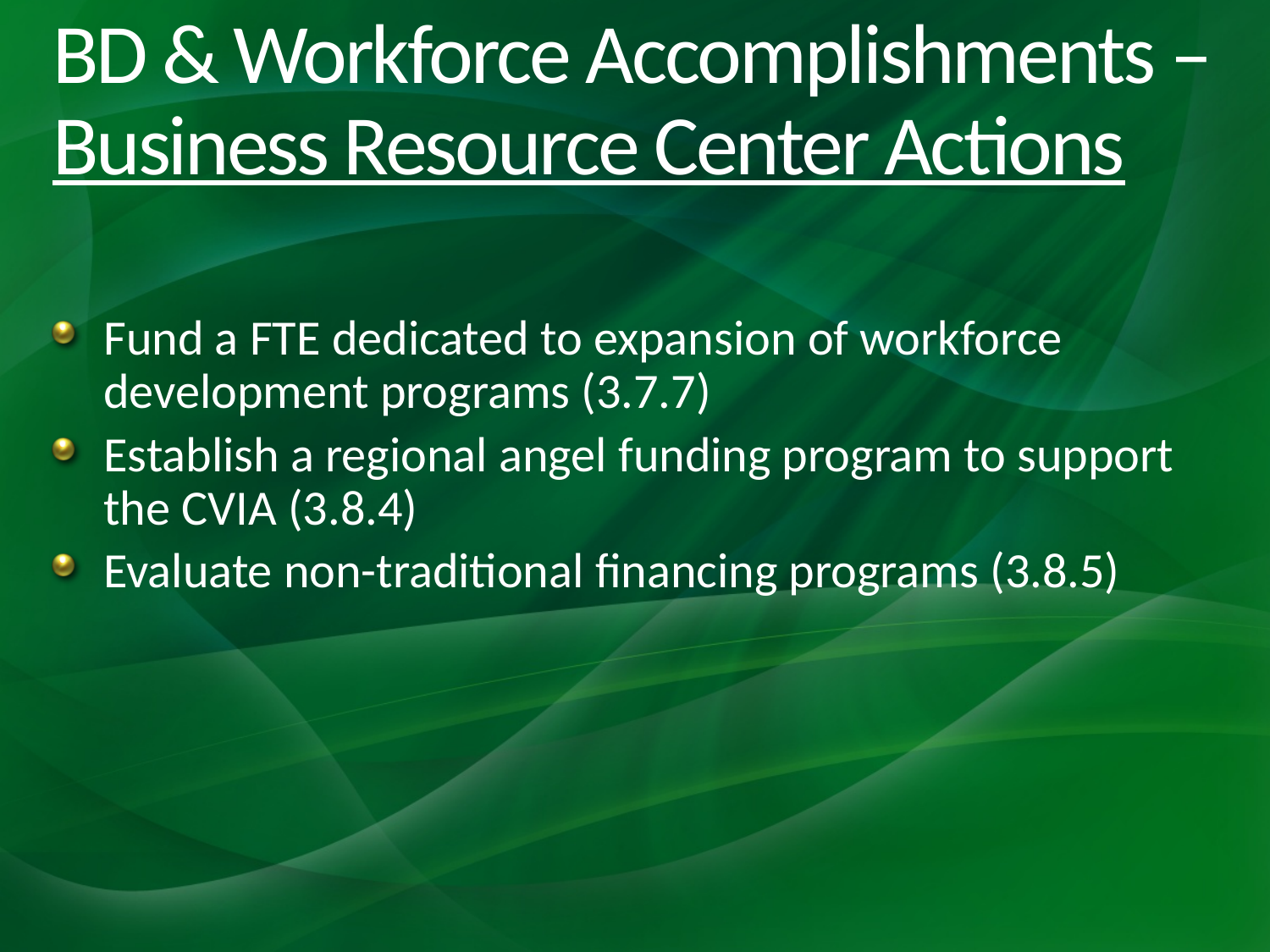

# BD & Workforce Accomplishments – Business Resource Center Actions

Fund a FTE dedicated to expansion of workforce development programs (3.7.7)
Establish a regional angel funding program to support the CVIA (3.8.4)
Evaluate non-traditional financing programs (3.8.5)